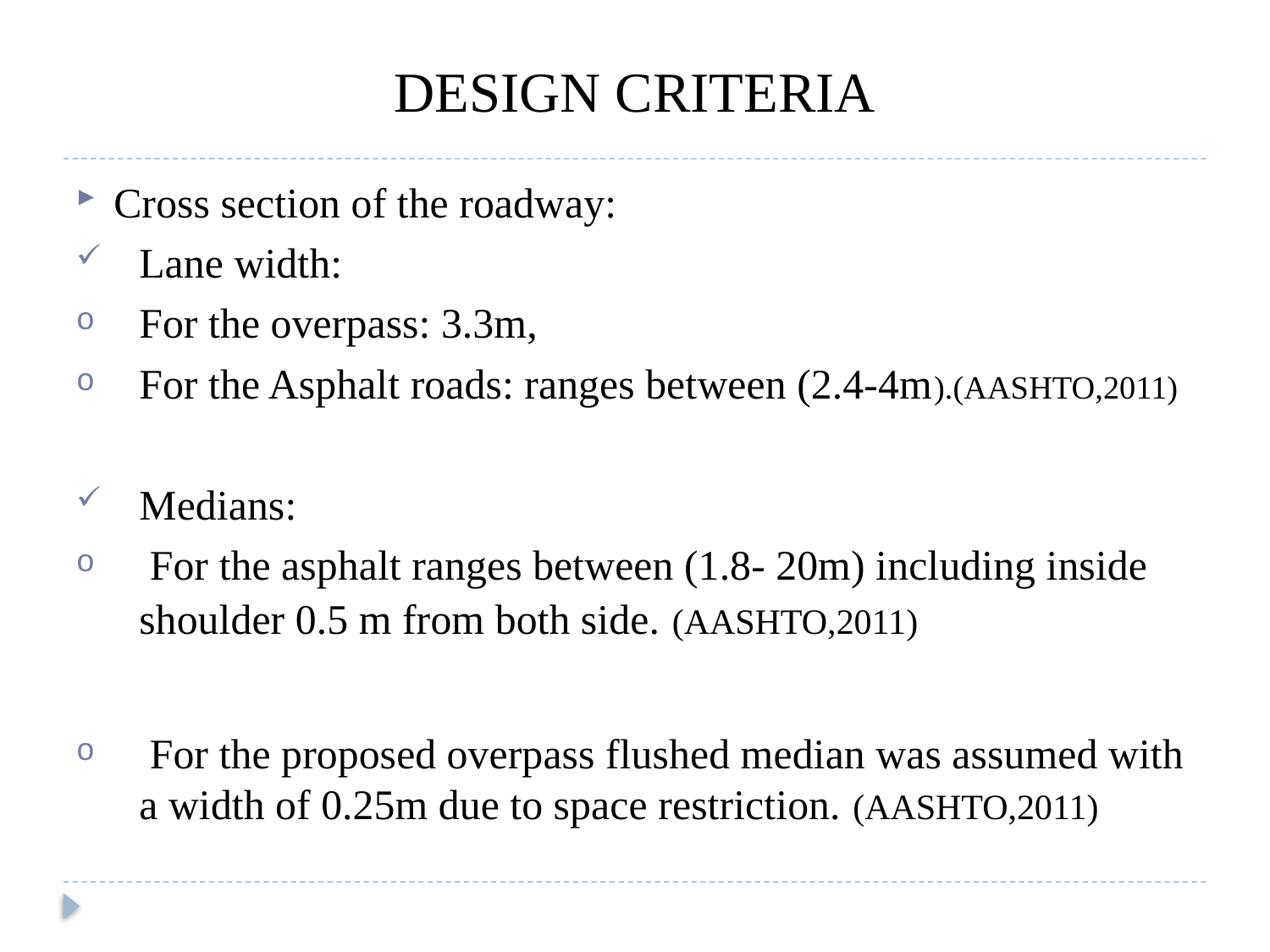

# DESIGN CRITERIA
Cross section of the roadway:
Lane width:
For the overpass: 3.3m,
For the Asphalt roads: ranges between (2.4-4m).(AASHTO,2011)

Medians:
 For the asphalt ranges between (1.8- 20m) including inside shoulder 0.5 m from both side. (AASHTO,2011)

 For the proposed overpass flushed median was assumed with a width of 0.25m due to space restriction. (AASHTO,2011)